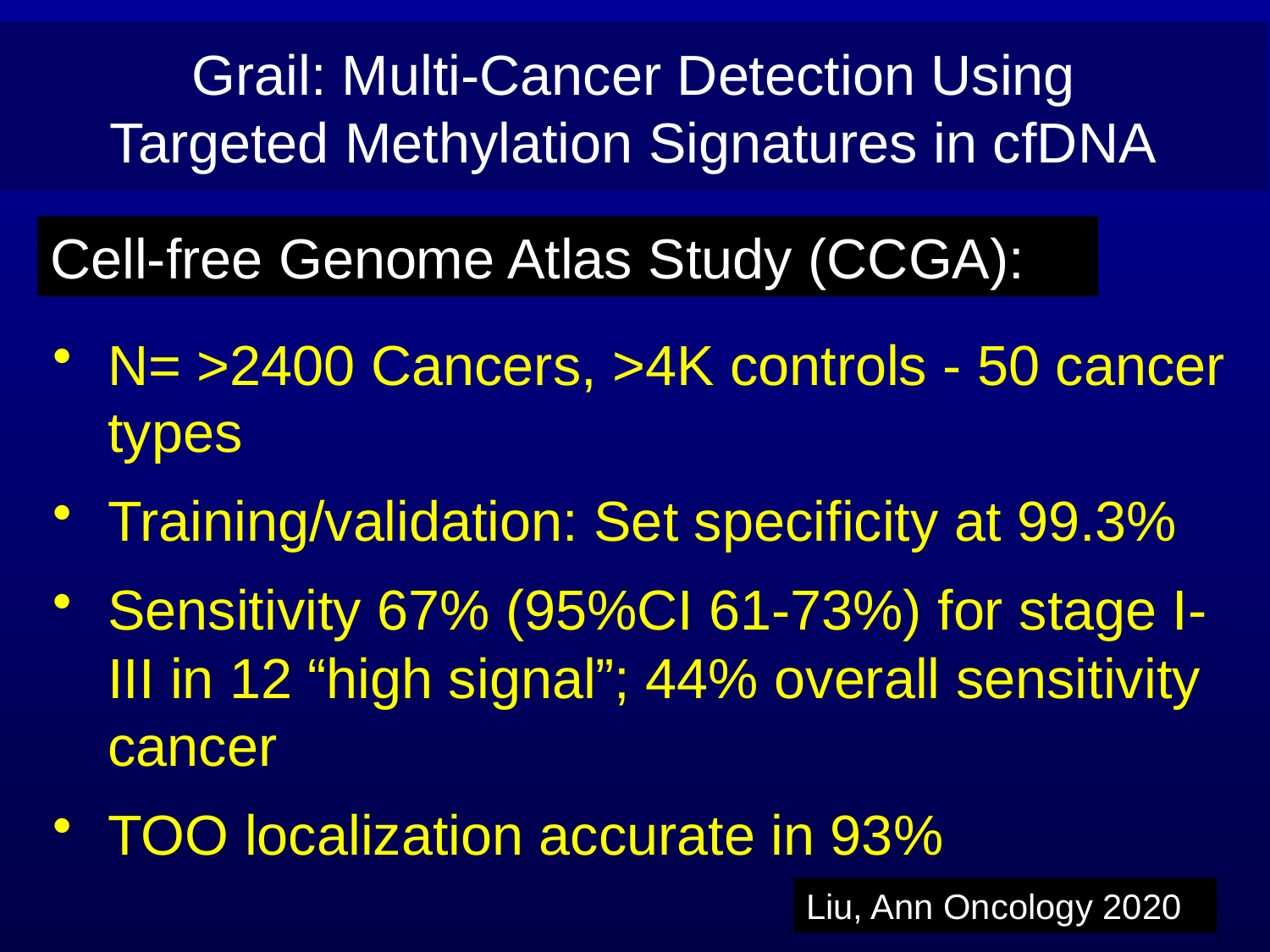

Grail: Multi-Cancer Detection Using
Targeted Methylation Signatures in cfDNA
Cell-free Genome Atlas Study (CCGA):
N= >2400 Cancers, >4K controls - 50 cancer types
Training/validation: Set specificity at 99.3%
Sensitivity 67% (95%CI 61-73%) for stage I-III in 12 “high signal”; 44% overall sensitivity cancer
TOO localization accurate in 93%
Liu, Ann Oncology 2020